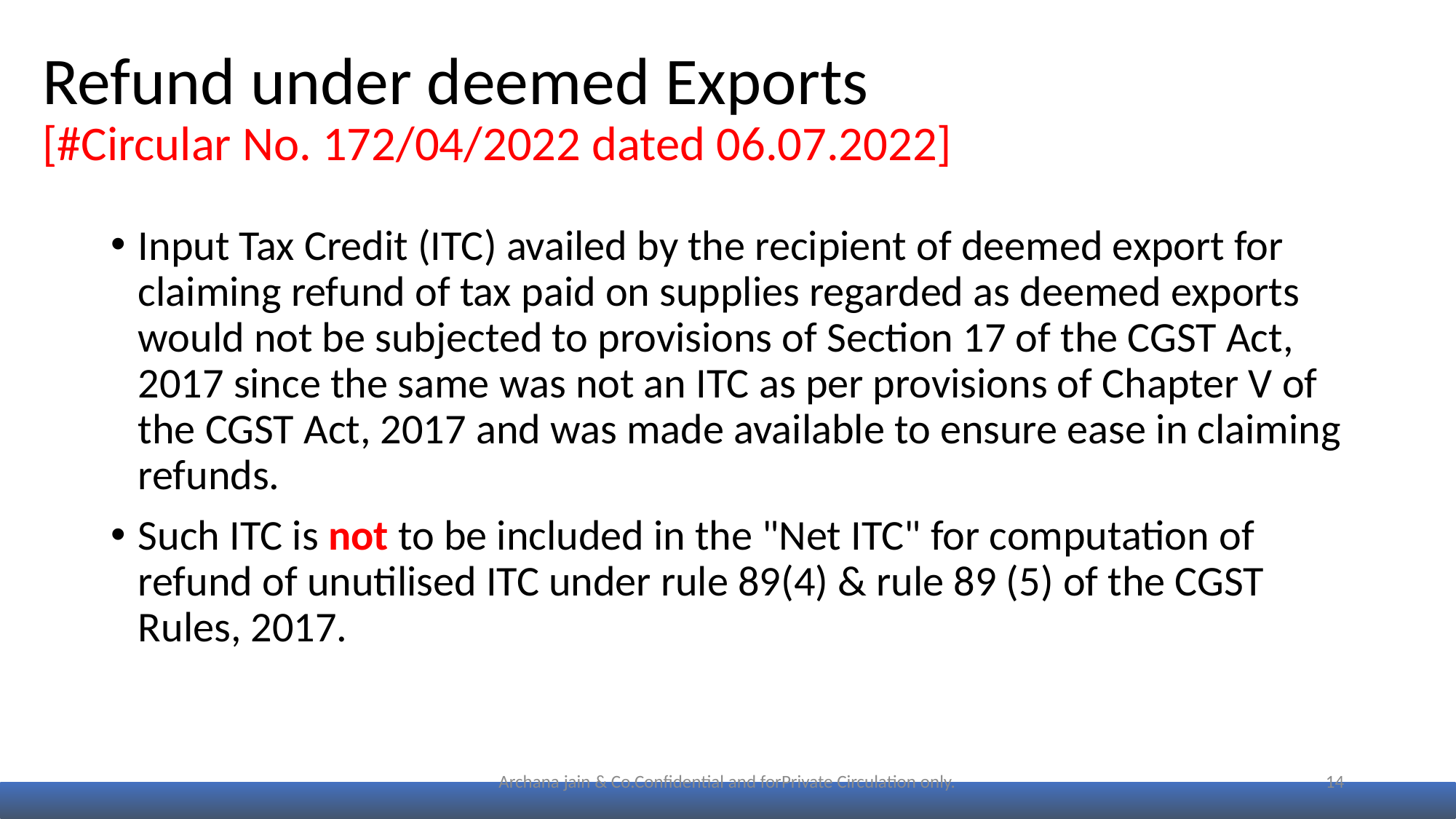

# Refund under deemed Exports [#Circular No. 172/04/2022 dated 06.07.2022]
Input Tax Credit (ITC) availed by the recipient of deemed export for claiming refund of tax paid on supplies regarded as deemed exports would not be subjected to provisions of Section 17 of the CGST Act, 2017 since the same was not an ITC as per provisions of Chapter V of the CGST Act, 2017 and was made available to ensure ease in claiming refunds.
Such ITC is not to be included in the "Net ITC" for computation of refund of unutilised ITC under rule 89(4) & rule 89 (5) of the CGST Rules, 2017.

Archana jain & Co.Confidential and forPrivate Circulation only.
14